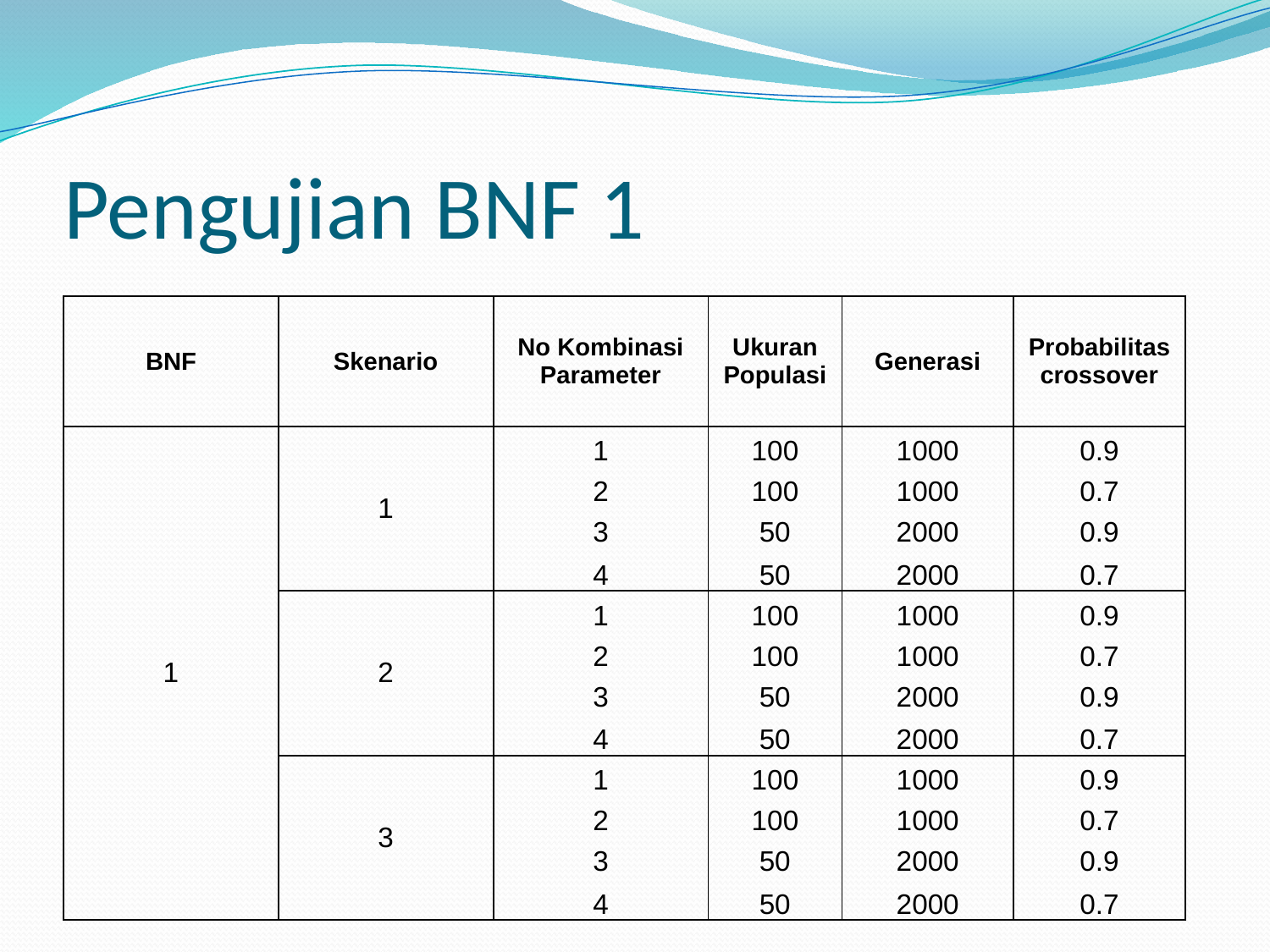

# Pengujian BNF 1
| BNF | Skenario | No Kombinasi Parameter | Ukuran Populasi | Generasi | Probabilitas crossover |
| --- | --- | --- | --- | --- | --- |
| 1 | 1 | 1 | 100 | 1000 | 0.9 |
|  |  | 2 | 100 | 1000 | 0.7 |
|  |  | 3 | 50 | 2000 | 0.9 |
|  |  | 4 | 50 | 2000 | 0.7 |
|  | 2 | 1 | 100 | 1000 | 0.9 |
|  |  | 2 | 100 | 1000 | 0.7 |
|  |  | 3 | 50 | 2000 | 0.9 |
|  |  | 4 | 50 | 2000 | 0.7 |
|  | 3 | 1 | 100 | 1000 | 0.9 |
|  |  | 2 | 100 | 1000 | 0.7 |
|  |  | 3 | 50 | 2000 | 0.9 |
|  |  | 4 | 50 | 2000 | 0.7 |